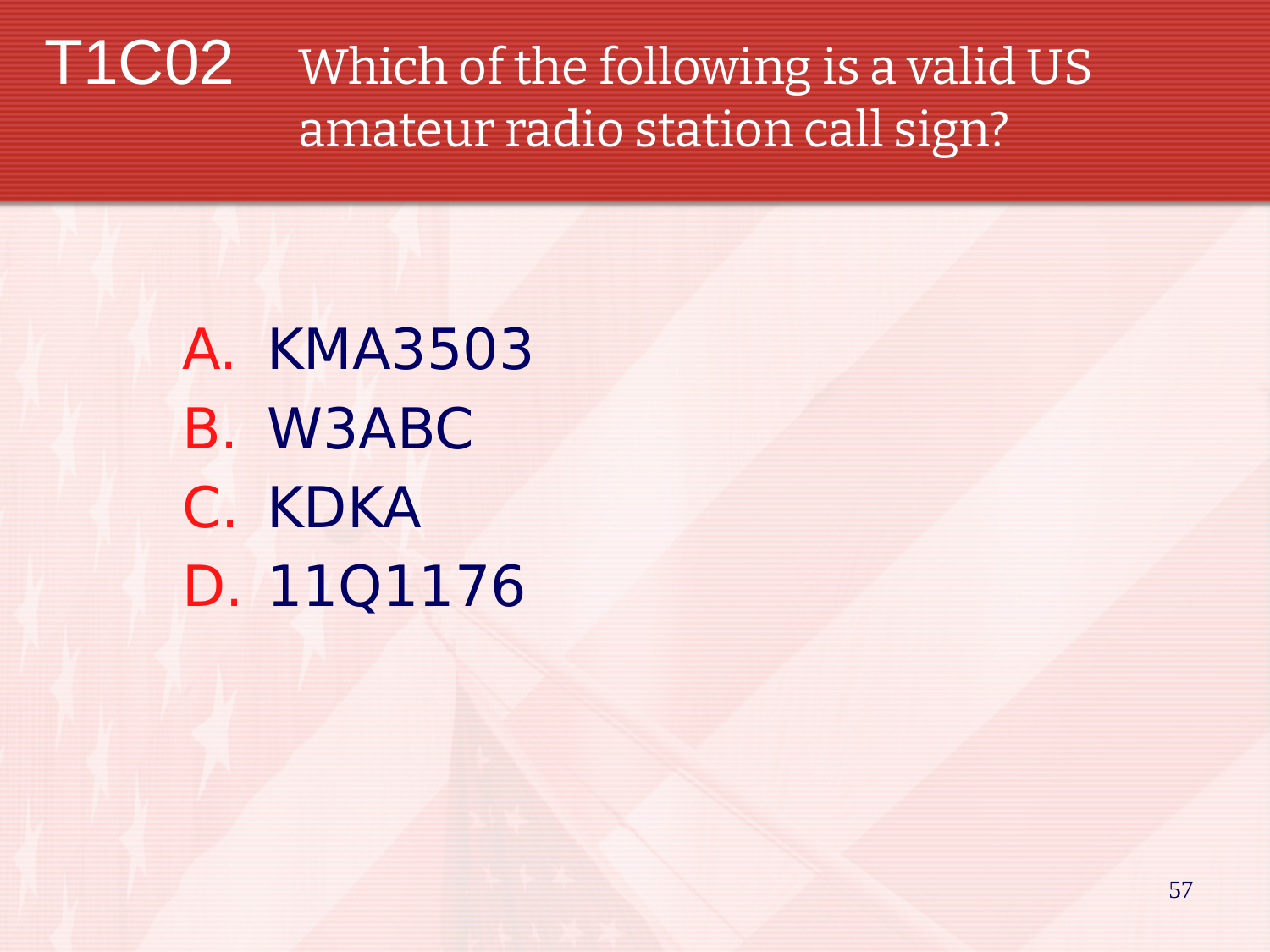

# T1C02 	Which of the following is a valid US 			amateur radio station call sign?
KMA3503
W3ABC
KDKA
11Q1176
57